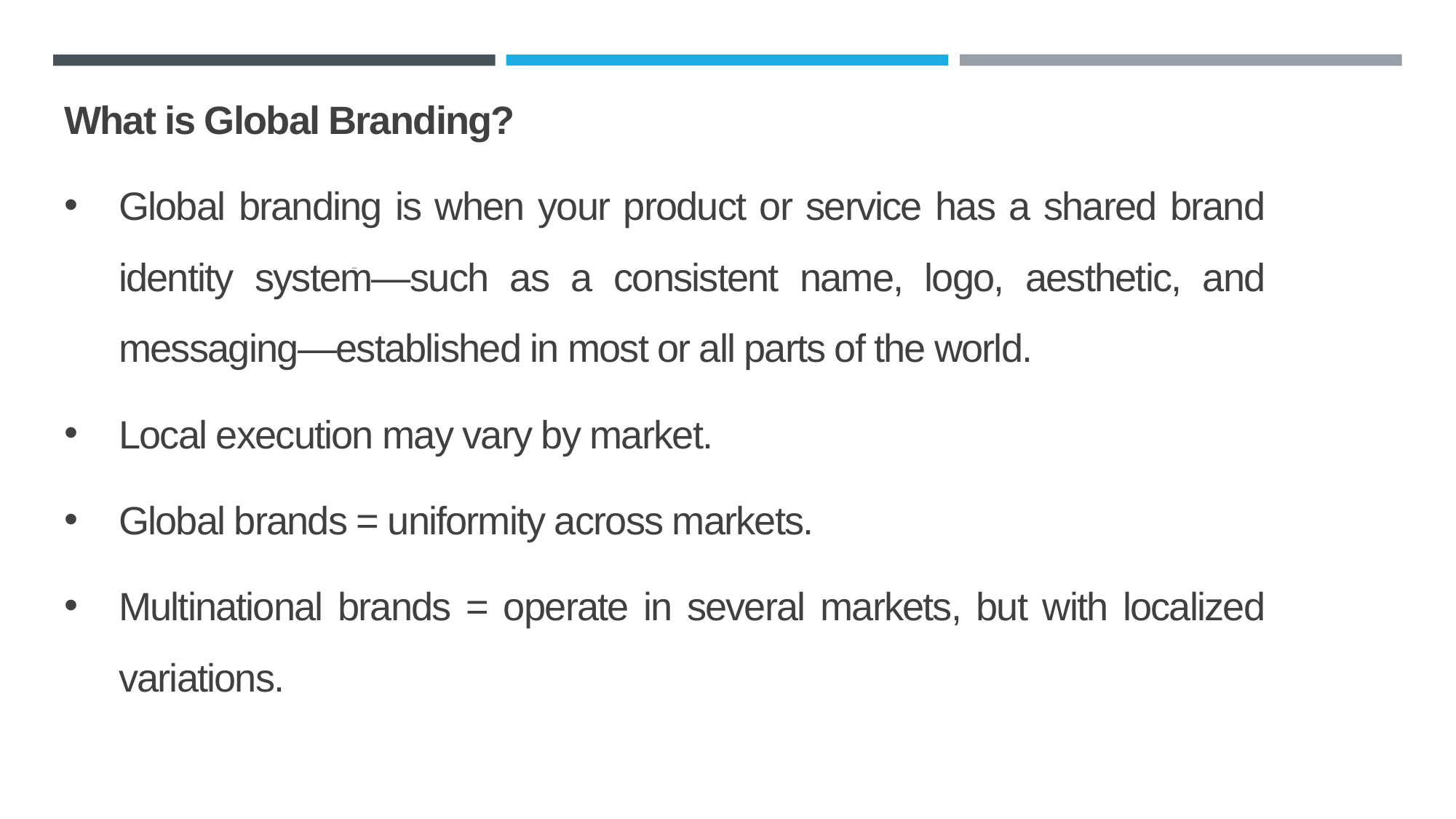

What is Global Branding?
Global branding is when your product or service has a shared brand identity system—such as a consistent name, logo, aesthetic, and messaging—established in most or all parts of the world.
Local execution may vary by market.
Global brands = uniformity across markets.
Multinational brands = operate in several markets, but with localized variations.

IBB2402